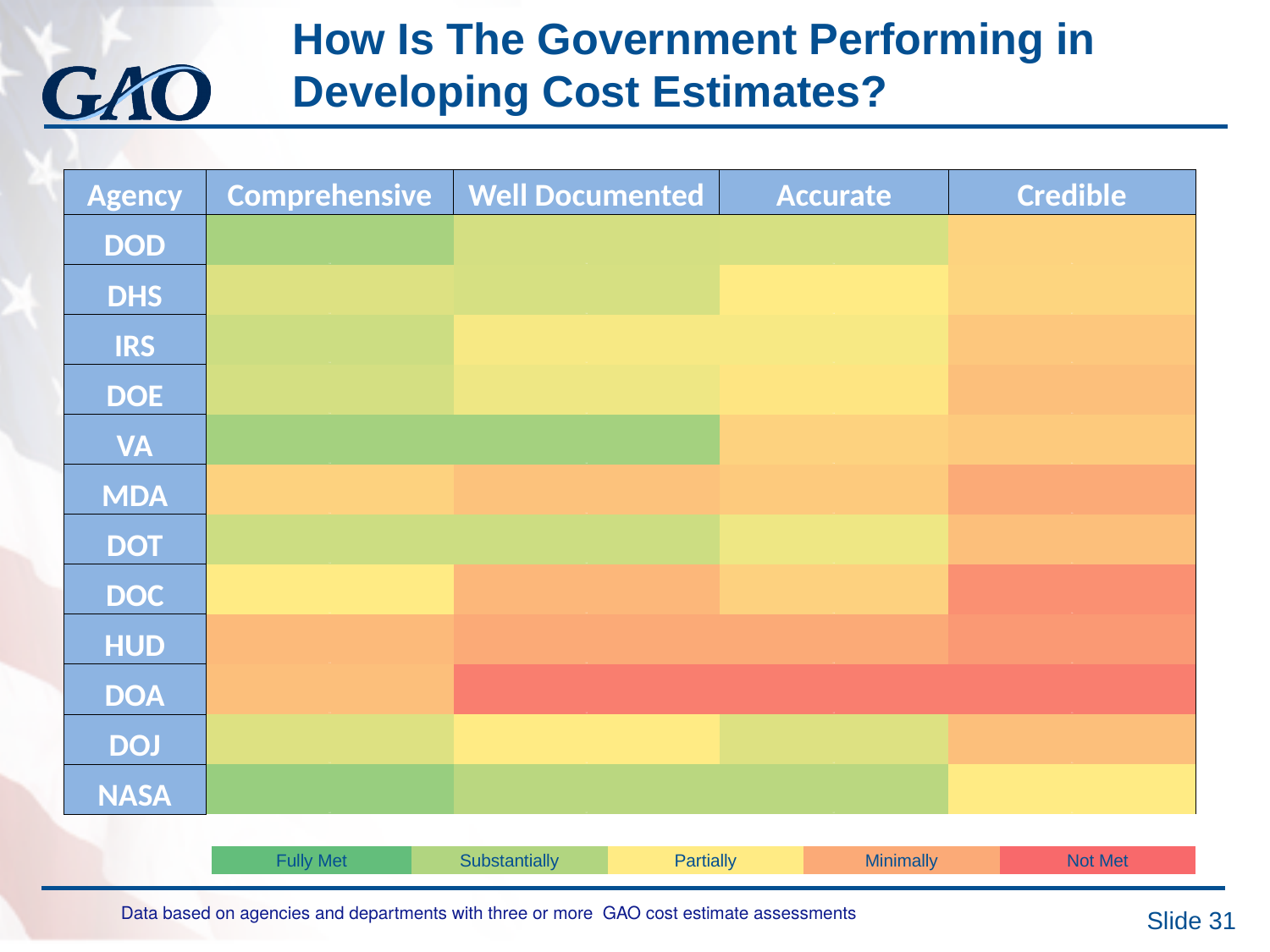

# How Is The Government Performing in Developing Cost Estimates?
| Agency | Comprehensive | Well Documented | Accurate | Credible |
| --- | --- | --- | --- | --- |
| DOD | 3.8 | 3.4 | 3.4 | 2.6 |
| DHS | 3.3 | 3.4 | 3.0 | 2.7 |
| IRS | 3.5 | 3.1 | 3.1 | 2.5 |
| DOE | 3.4 | 3.2 | 2.9 | 2.3 |
| VA | 3.9 | 3.9 | 2.6 | 2.5 |
| MDA | 2.6 | 2.4 | 2.5 | 2.0 |
| DOT | 3.5 | 3.5 | 3.2 | 2.3 |
| DOC | 3.0 | 2.2 | 2.6 | 1.6 |
| HUD | 2.3 | 2.0 | 2.0 | 1.8 |
| DOA | 2.3 | 1.3 | 1.3 | 1.3 |
| DOJ | 3.3 | 3.0 | 3.3 | 2.3 |
| NASA | 4.0 | 3.7 | 3.7 | 3.0 |
| Fully Met | Substantially | Partially | Minimally | Not Met |
| --- | --- | --- | --- | --- |
Data based on agencies and departments with three or more  GAO cost estimate assessments